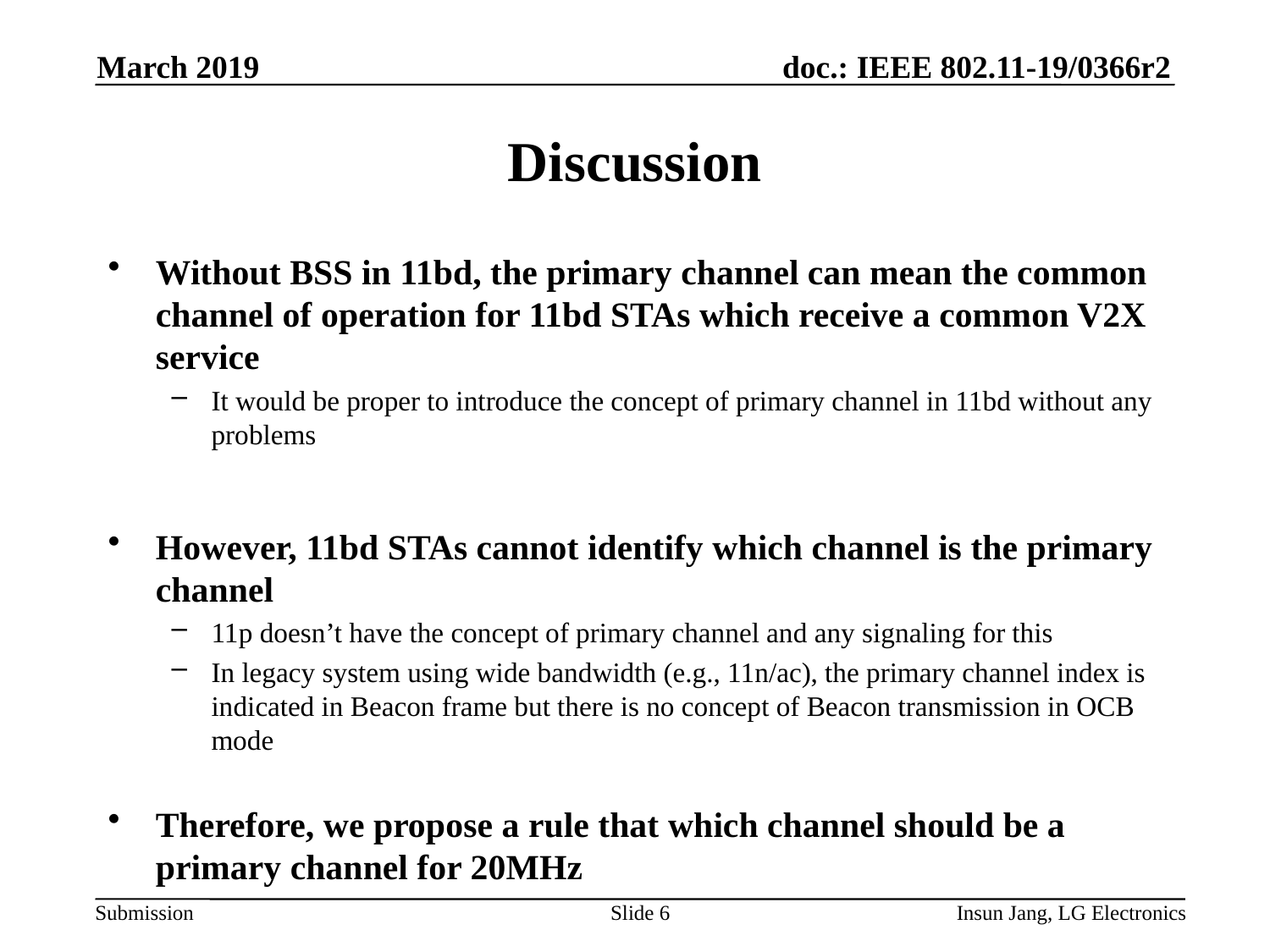

March 2019
# Discussion
Without BSS in 11bd, the primary channel can mean the common channel of operation for 11bd STAs which receive a common V2X service
It would be proper to introduce the concept of primary channel in 11bd without any problems

However, 11bd STAs cannot identify which channel is the primary channel
11p doesn’t have the concept of primary channel and any signaling for this
In legacy system using wide bandwidth (e.g., 11n/ac), the primary channel index is indicated in Beacon frame but there is no concept of Beacon transmission in OCB mode

Therefore, we propose a rule that which channel should be a primary channel for 20MHz
Slide 6
Insun Jang, LG Electronics